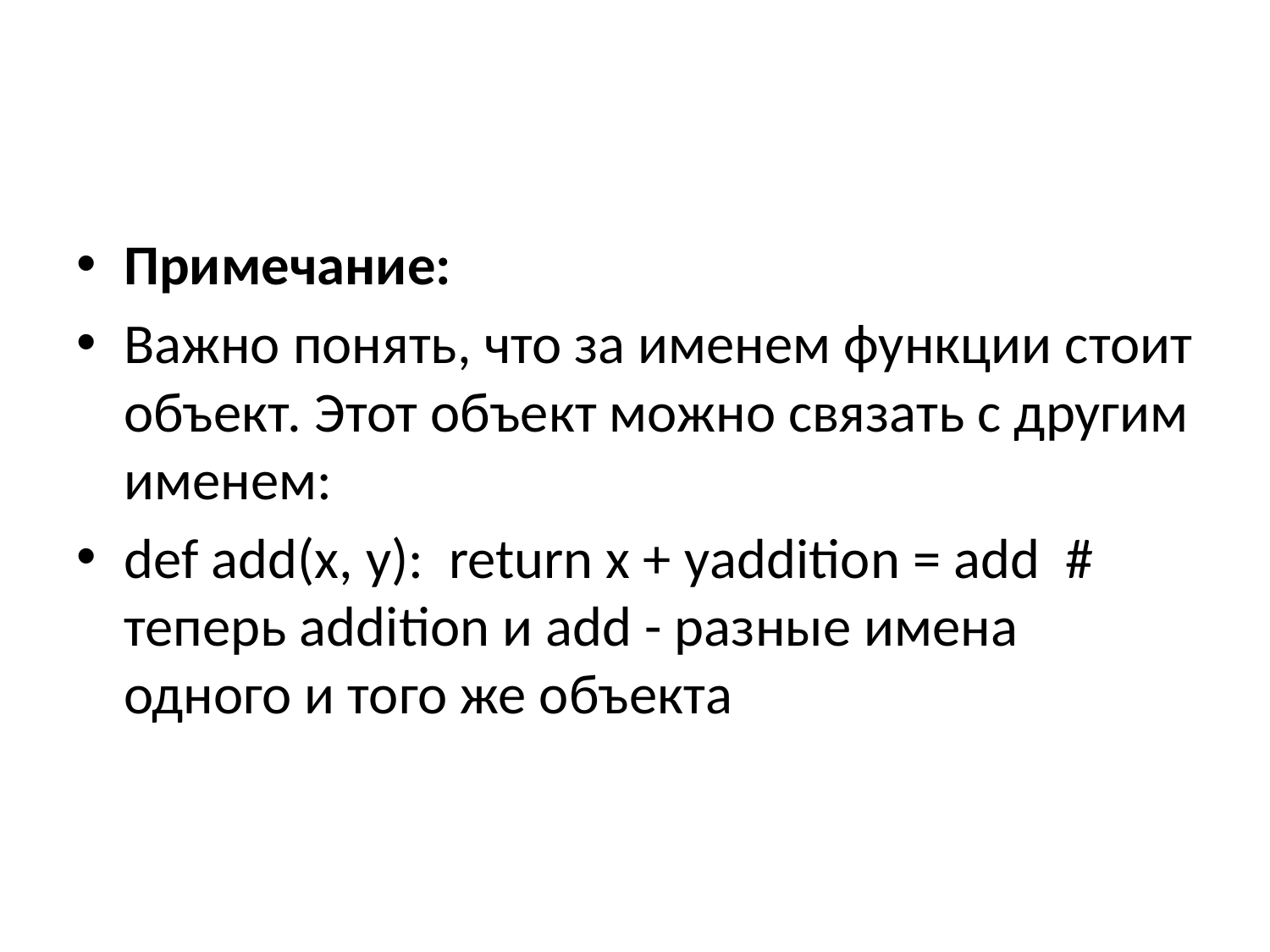

#
Примечание:
Важно понять, что за именем функции стоит объект. Этот объект можно связать с другим именем:
def add(x, y):  return x + yaddition = add  # теперь addition и add - разные имена одного и того же объекта